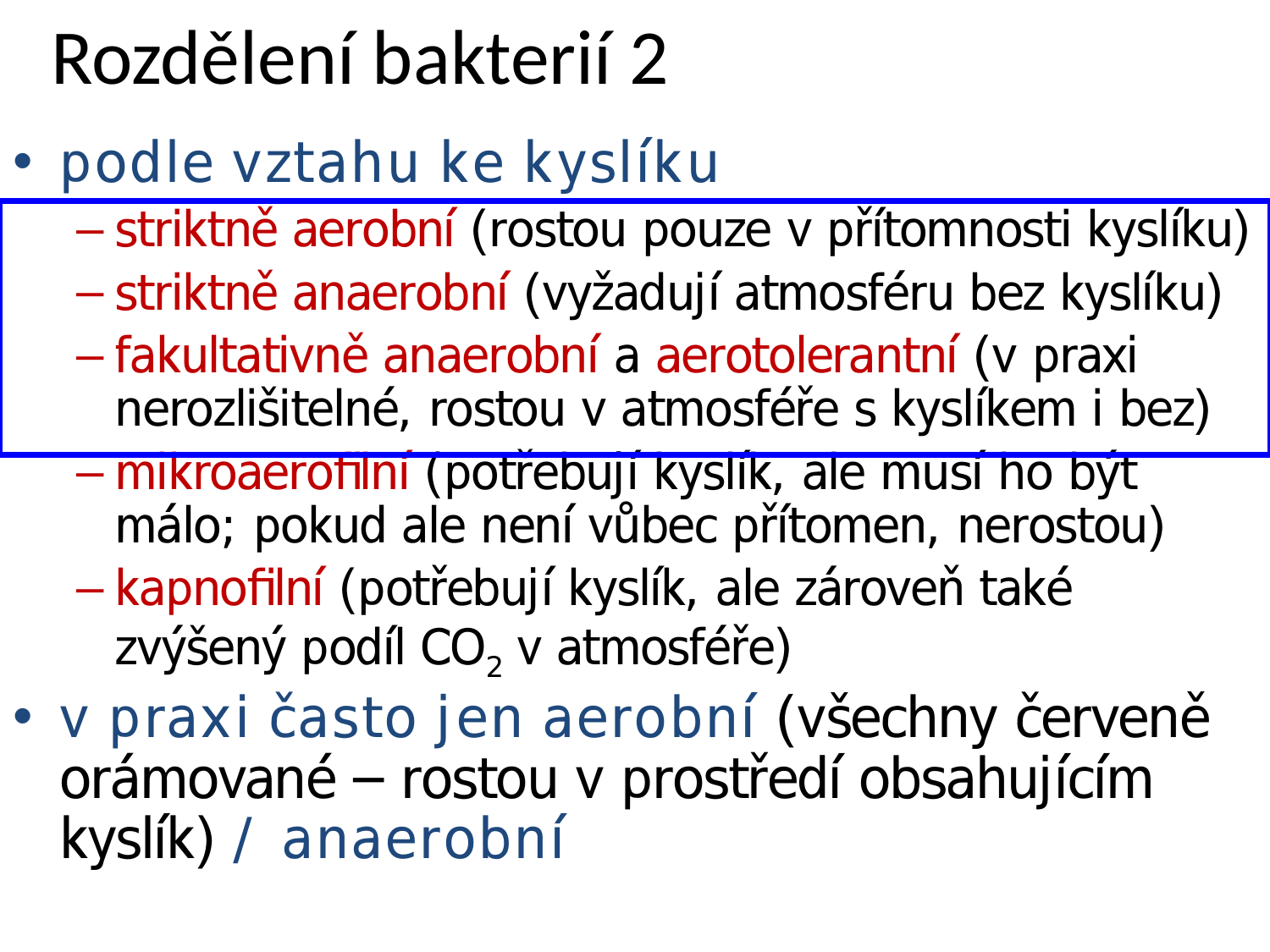

Rozdělení bakterií 2
podle vztahu ke kyslíku
striktně aerobní (rostou pouze v přítomnosti kyslíku)
striktně anaerobní (vyžadují atmosféru bez kyslíku)
fakultativně anaerobní a aerotolerantní (v praxi nerozlišitelné, rostou v atmosféře s kyslíkem i bez)
mikroaerofilní (potřebují kyslík, ale musí ho být málo; pokud ale není vůbec přítomen, nerostou)
kapnofilní (potřebují kyslík, ale zároveň také zvýšený podíl CO2 v atmosféře)
v praxi často jen aerobní (všechny červeně orámované – rostou v prostředí obsahujícím kyslík) / anaerobní